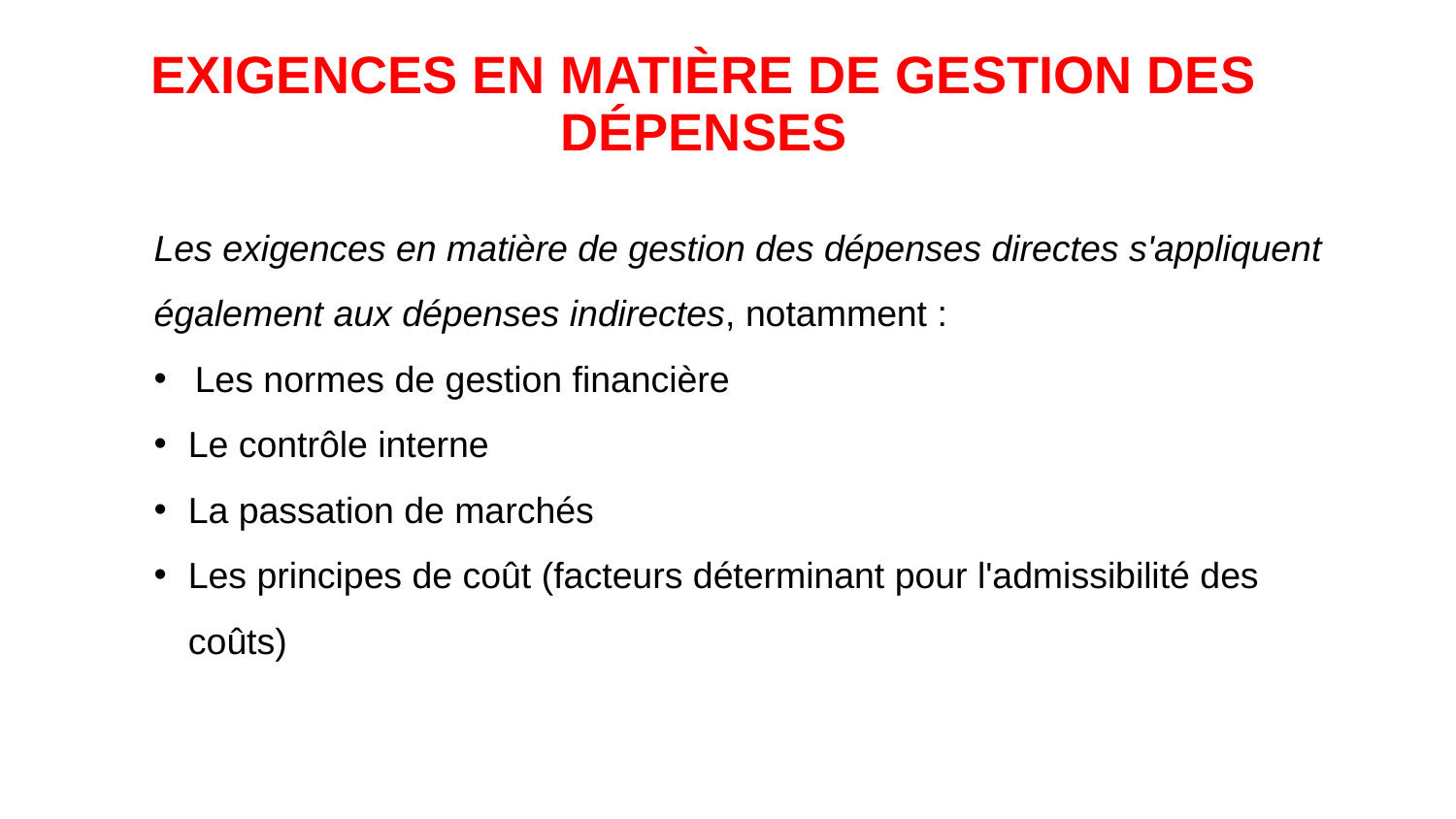

EXIGENCES EN MATIÈRE DE GESTION DES DÉPENSES
Les exigences en matière de gestion des dépenses directes s'appliquent également aux dépenses indirectes, notamment :
Les normes de gestion financière
Le contrôle interne
La passation de marchés
Les principes de coût (facteurs déterminant pour l'admissibilité des coûts)